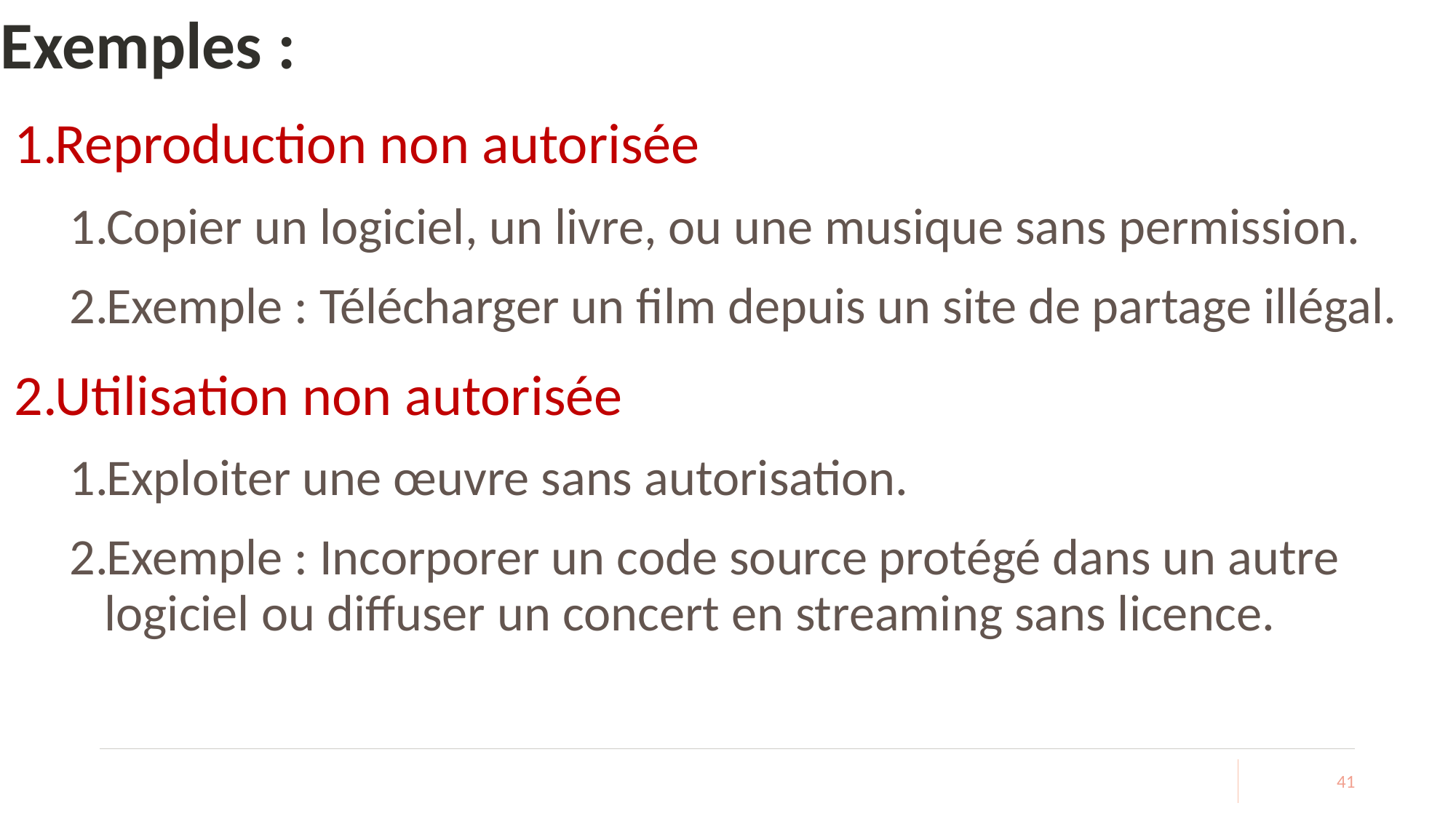

# Exemples :
Reproduction non autorisée
Copier un logiciel, un livre, ou une musique sans permission.
Exemple : Télécharger un film depuis un site de partage illégal.
Utilisation non autorisée
Exploiter une œuvre sans autorisation.
Exemple : Incorporer un code source protégé dans un autre logiciel ou diffuser un concert en streaming sans licence.

41